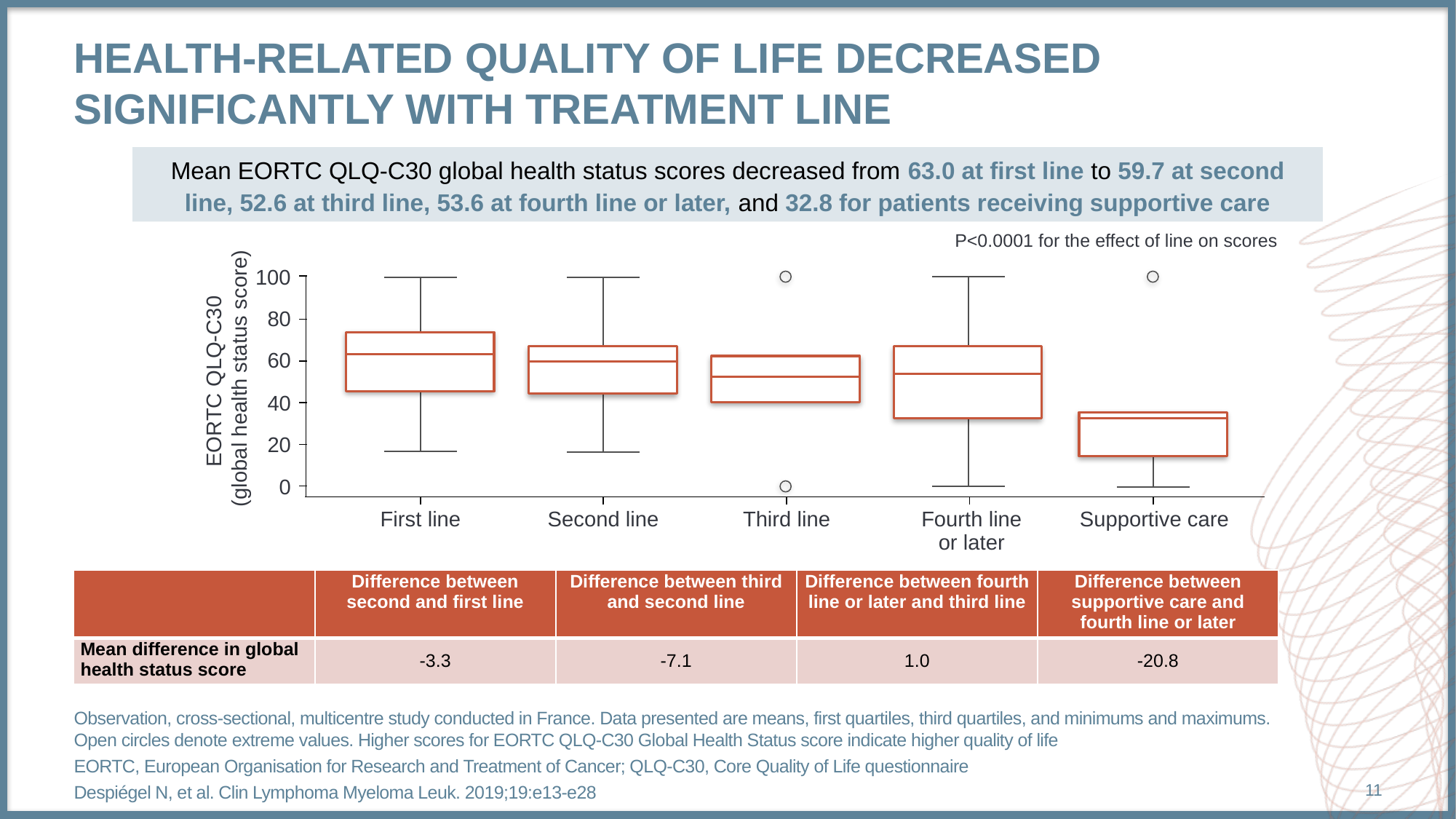

# Health-related quality of life decreased significantly with treatment line
Mean EORTC QLQ-C30 global health status scores decreased from 63.0 at first line to 59.7 at second line, 52.6 at third line, 53.6 at fourth line or later, and 32.8 for patients receiving supportive care
P<0.0001 for the effect of line on scores
100

80

60
EORTC QLQ-C30
(global health status score)

40

20
0

First line
Second line
Third line
Fourth line
or later
Supportive care
|  | Difference between second and first line | Difference between third and second line | Difference between fourth line or later and third line | Difference between supportive care and fourth line or later |
| --- | --- | --- | --- | --- |
| Mean difference in global health status score | -3.3 | -7.1 | 1.0 | -20.8 |
Observation, cross-sectional, multicentre study conducted in France. Data presented are means, first quartiles, third quartiles, and minimums and maximums. Open circles denote extreme values. Higher scores for EORTC QLQ-C30 Global Health Status score indicate higher quality of life
EORTC, European Organisation for Research and Treatment of Cancer; QLQ-C30, Core Quality of Life questionnaire
Despiégel N, et al. Clin Lymphoma Myeloma Leuk. 2019;19:e13-e28
11